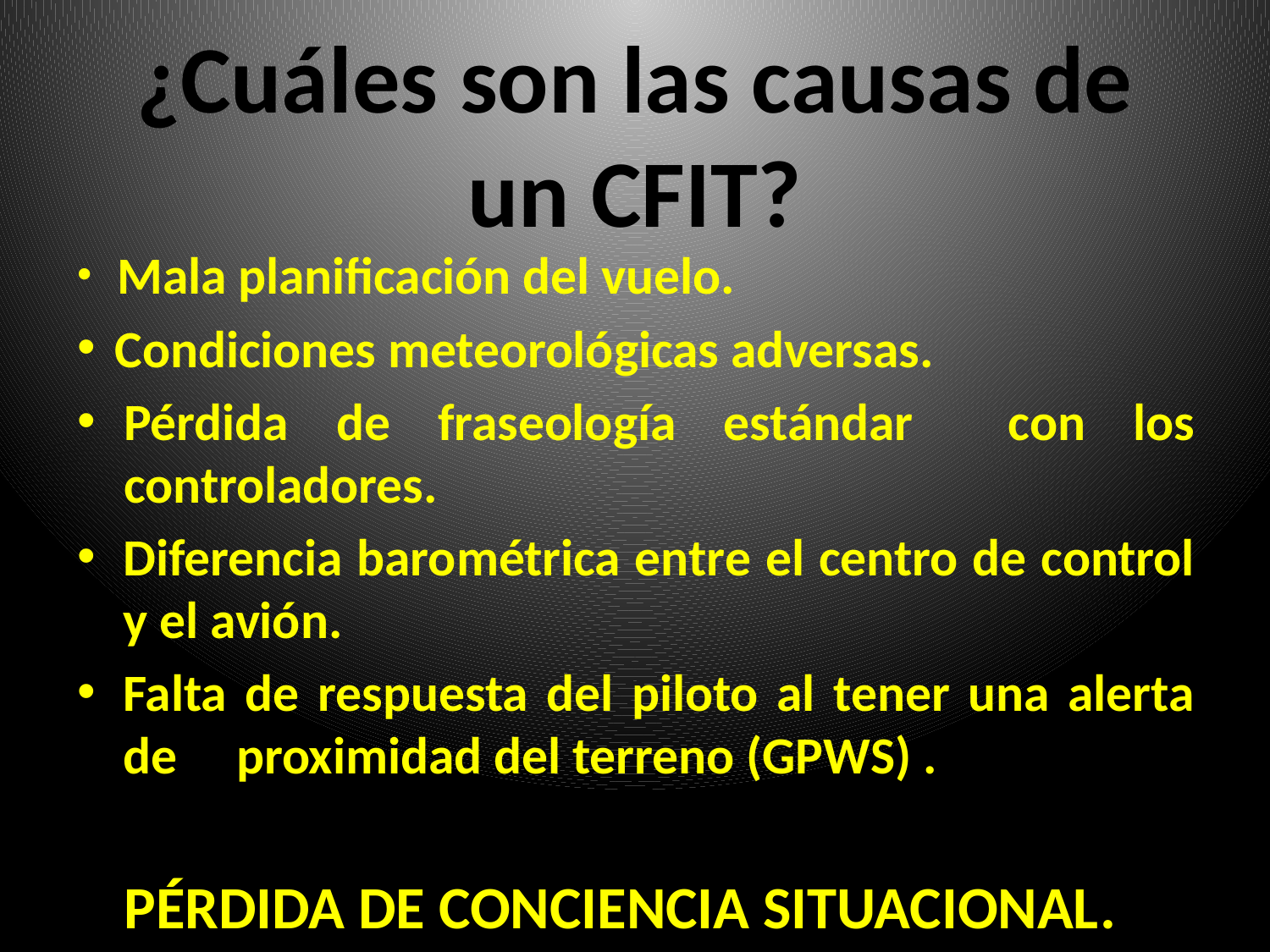

# ¿Cuáles son las causas de un CFIT?
   Mala planificación del vuelo.
  Condiciones meteorológicas adversas.
Pérdida de fraseología estándar  con los controladores.
Diferencia barométrica entre el centro de control y el avión.
Falta de respuesta del piloto al tener una alerta de     proximidad del terreno (GPWS) .

  PÉRDIDA DE CONCIENCIA SITUACIONAL.